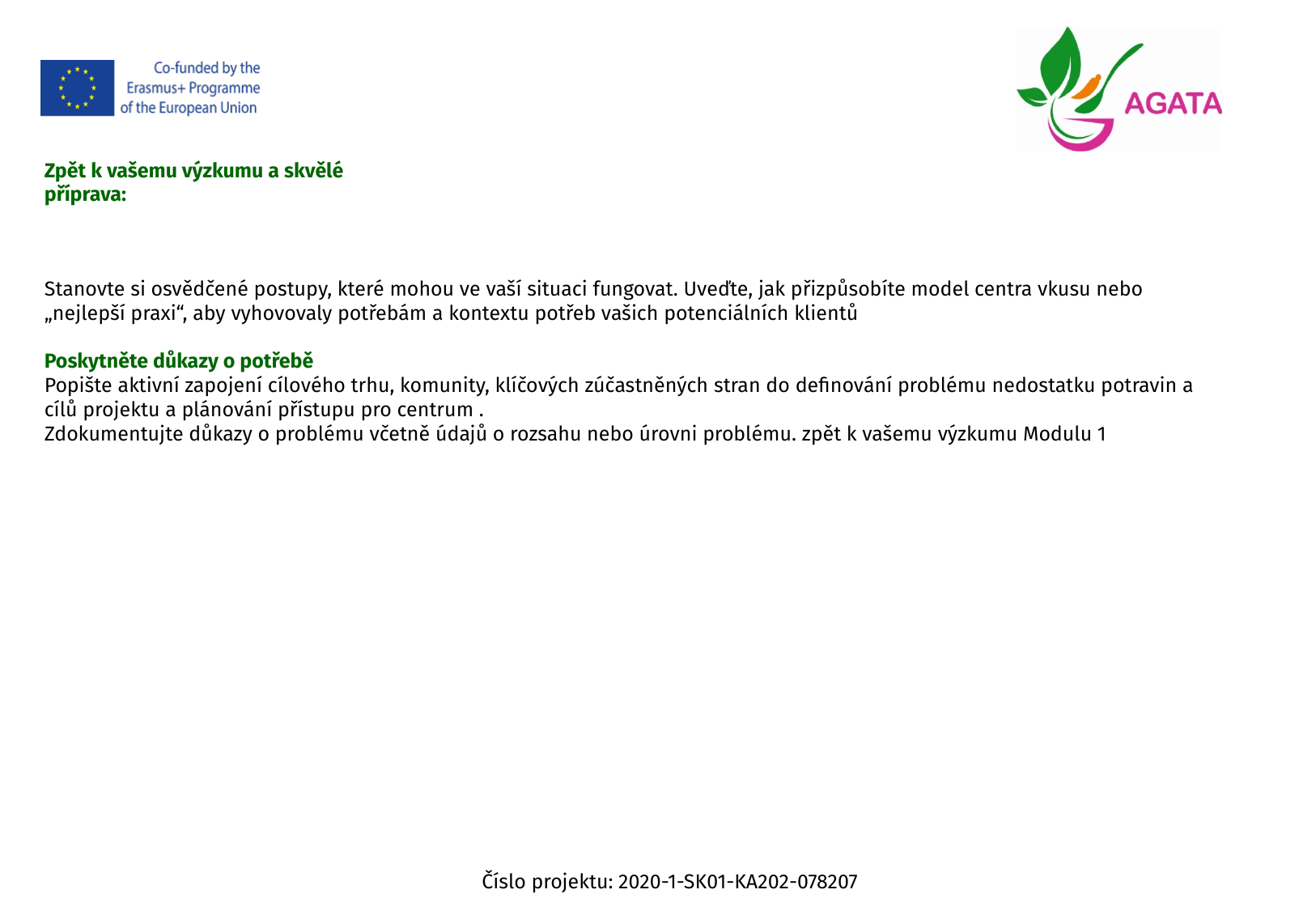

Zpět k vašemu výzkumu a skvělé
příprava:
Stanovte si osvědčené postupy, které mohou ve vaší situaci fungovat. Uveďte, jak přizpůsobíte model centra vkusu nebo „nejlepší praxi“, aby vyhovovaly potřebám a kontextu potřeb vašich potenciálních klientů

Poskytněte důkazy o potřebě
Popište aktivní zapojení cílového trhu, komunity, klíčových zúčastněných stran do definování problému nedostatku potravin a cílů projektu a plánování přístupu pro centrum .
Zdokumentujte důkazy o problému včetně údajů o rozsahu nebo úrovni problému. zpět k vašemu výzkumu Modulu 1